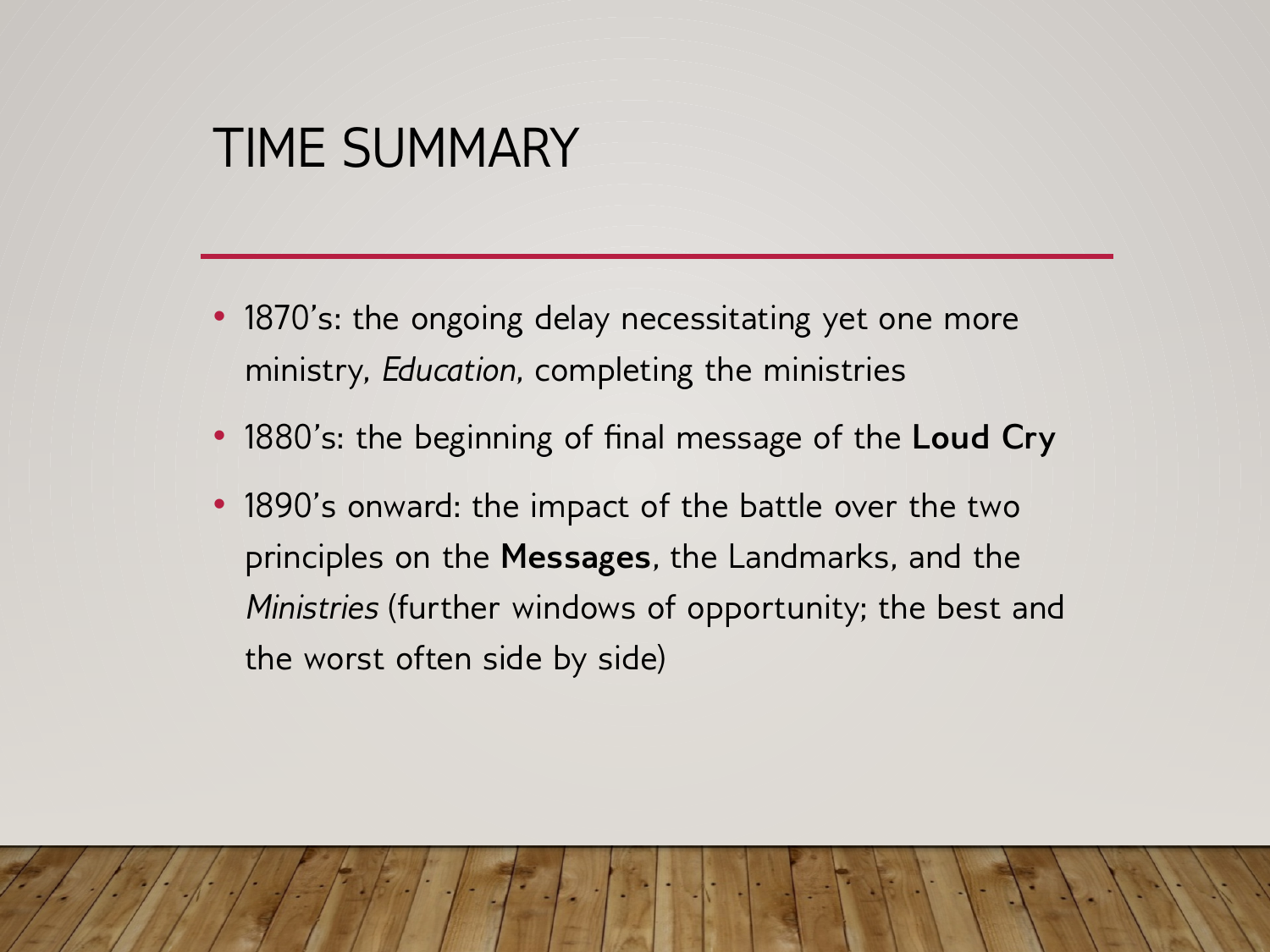

# Time summary
1870’s: the ongoing delay necessitating yet one more ministry, Education, completing the ministries
1880’s: the beginning of final message of the Loud Cry
1890’s onward: the impact of the battle over the two principles on the Messages, the Landmarks, and the Ministries (further windows of opportunity; the best and the worst often side by side)